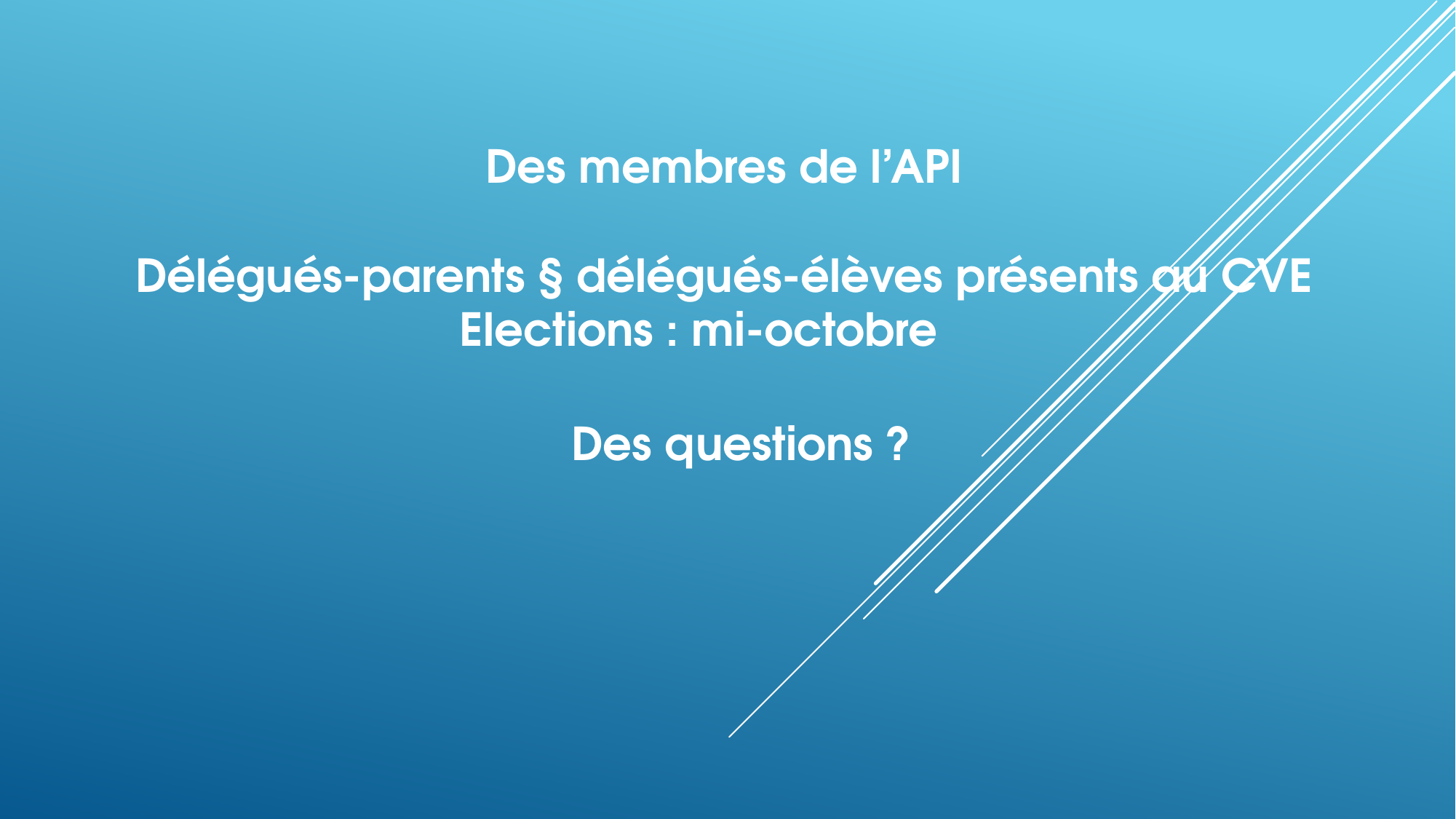

Des membres de l’API

Délégués-parents § délégués-élèves présents au CVE
Elections : mi-octobre

Des questions ?